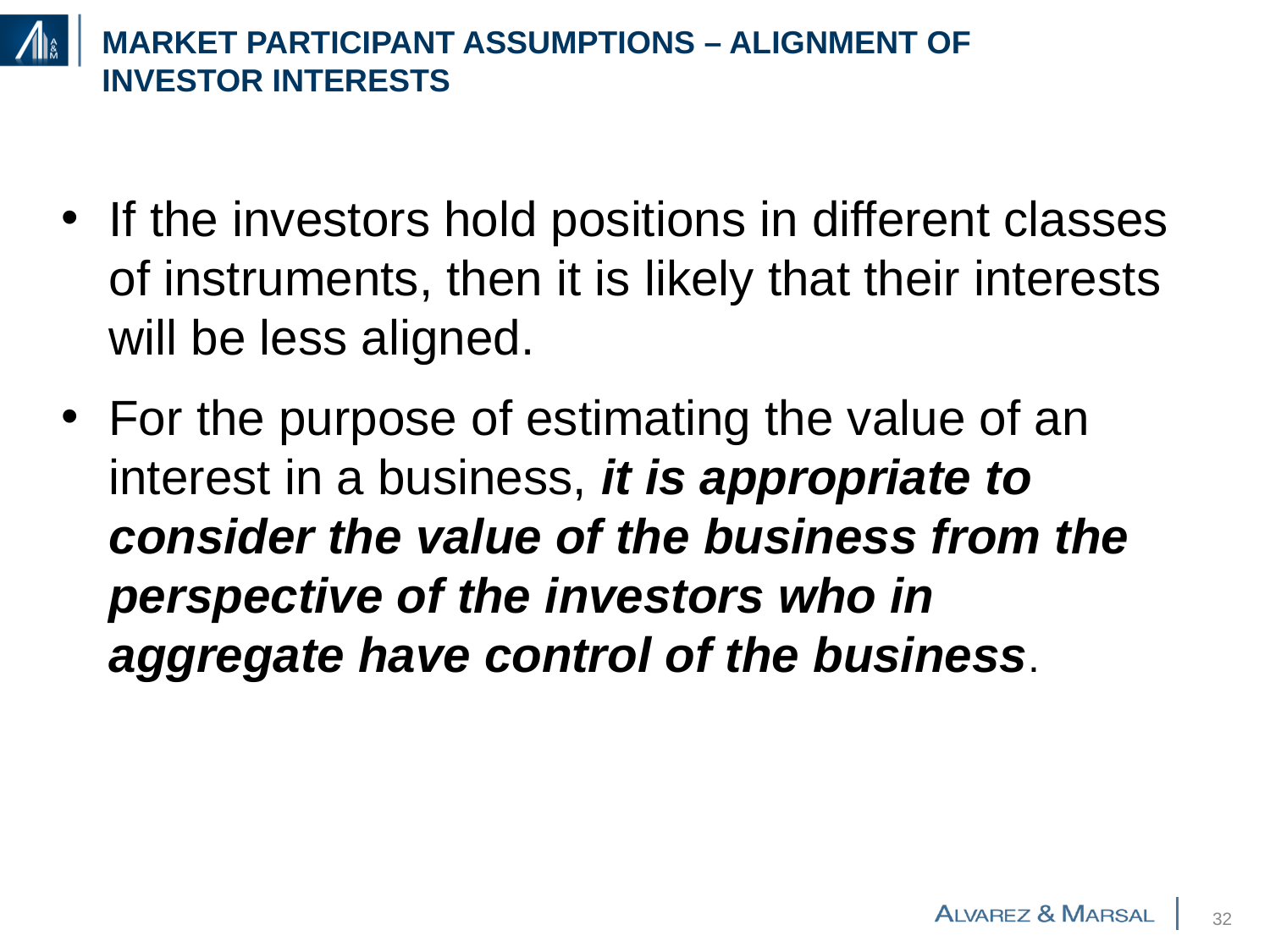

# Market participant assumptions – alignment of investor interests
If the investors hold positions in different classes of instruments, then it is likely that their interests will be less aligned.
For the purpose of estimating the value of an interest in a business, it is appropriate to consider the value of the business from the perspective of the investors who in aggregate have control of the business.

32